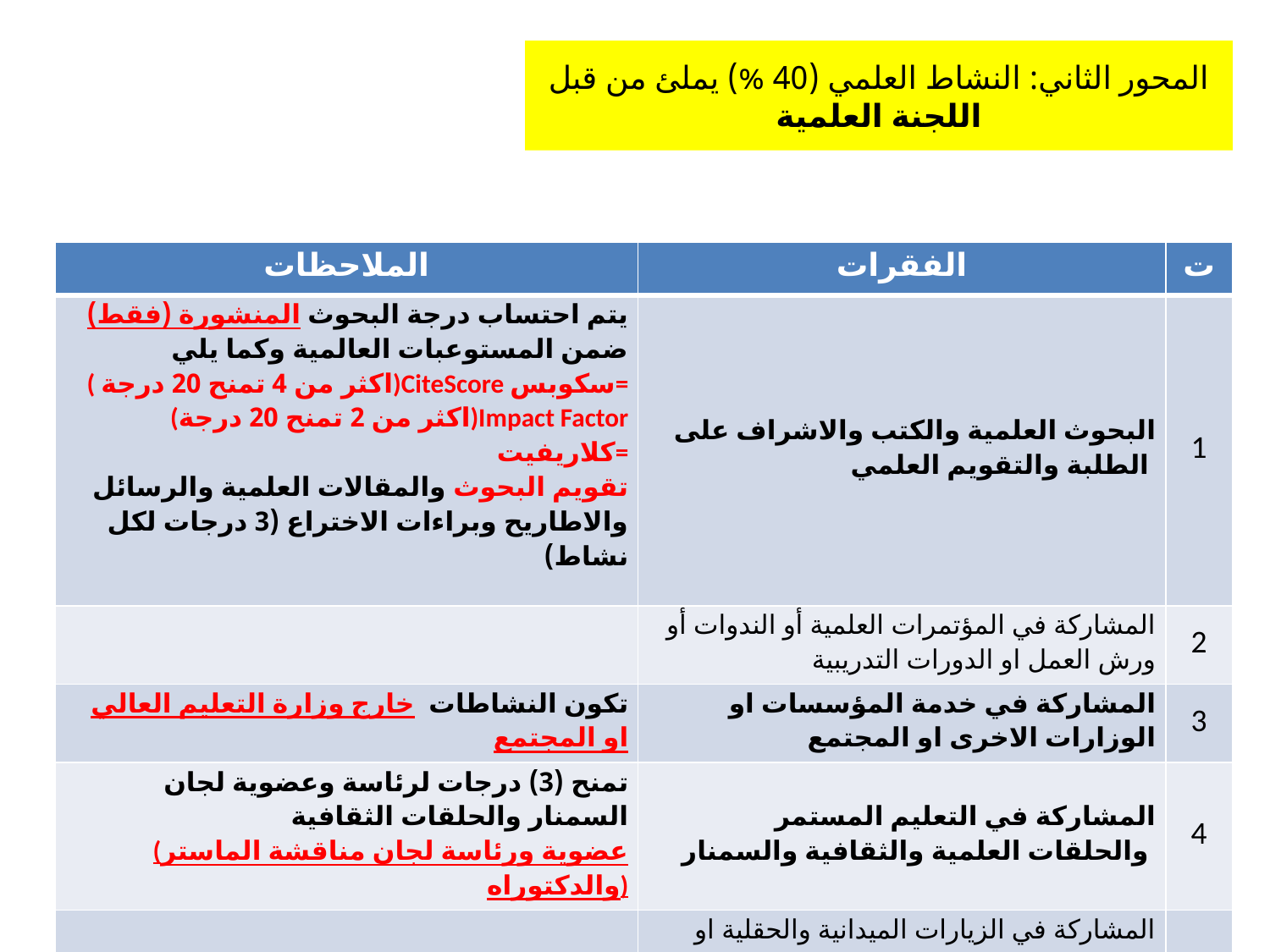

المحور الثاني: النشاط العلمي (40 %) يملئ من قبل اللجنة العلمية
| الملاحظات | الفقرات | ت |
| --- | --- | --- |
| يتم احتساب درجة البحوث المنشورة (فقط) ضمن المستوعبات العالمية وكما يلي ( اكثر من 4 تمنح 20 درجة)CiteScore سكوبس= (اكثر من 2 تمنح 20 درجة)Impact Factor كلاريفيت= تقويم البحوث والمقالات العلمية والرسائل والاطاريح وبراءات الاختراع (3 درجات لكل نشاط) | البحوث العلمية والكتب والاشراف على الطلبة والتقويم العلمي | 1 |
|  | المشاركة في المؤتمرات العلمية أو الندوات أو ورش العمل او الدورات التدريبية | 2 |
| تكون النشاطات خارج وزارة التعليم العالي او المجتمع | المشاركة في خدمة المؤسسات او الوزارات الاخرى او المجتمع | 3 |
| تمنح (3) درجات لرئاسة وعضوية لجان السمنار والحلقات الثقافية (عضوية ورئاسة لجان مناقشة الماستر والدكتوراه) | المشاركة في التعليم المستمر والحلقات العلمية والثقافية والسمنار | 4 |
|  | المشاركة في الزيارات الميدانية والحقلية او اجراء اختبارات او تحليلات معملية او مختبرية وغيرها | 5 |